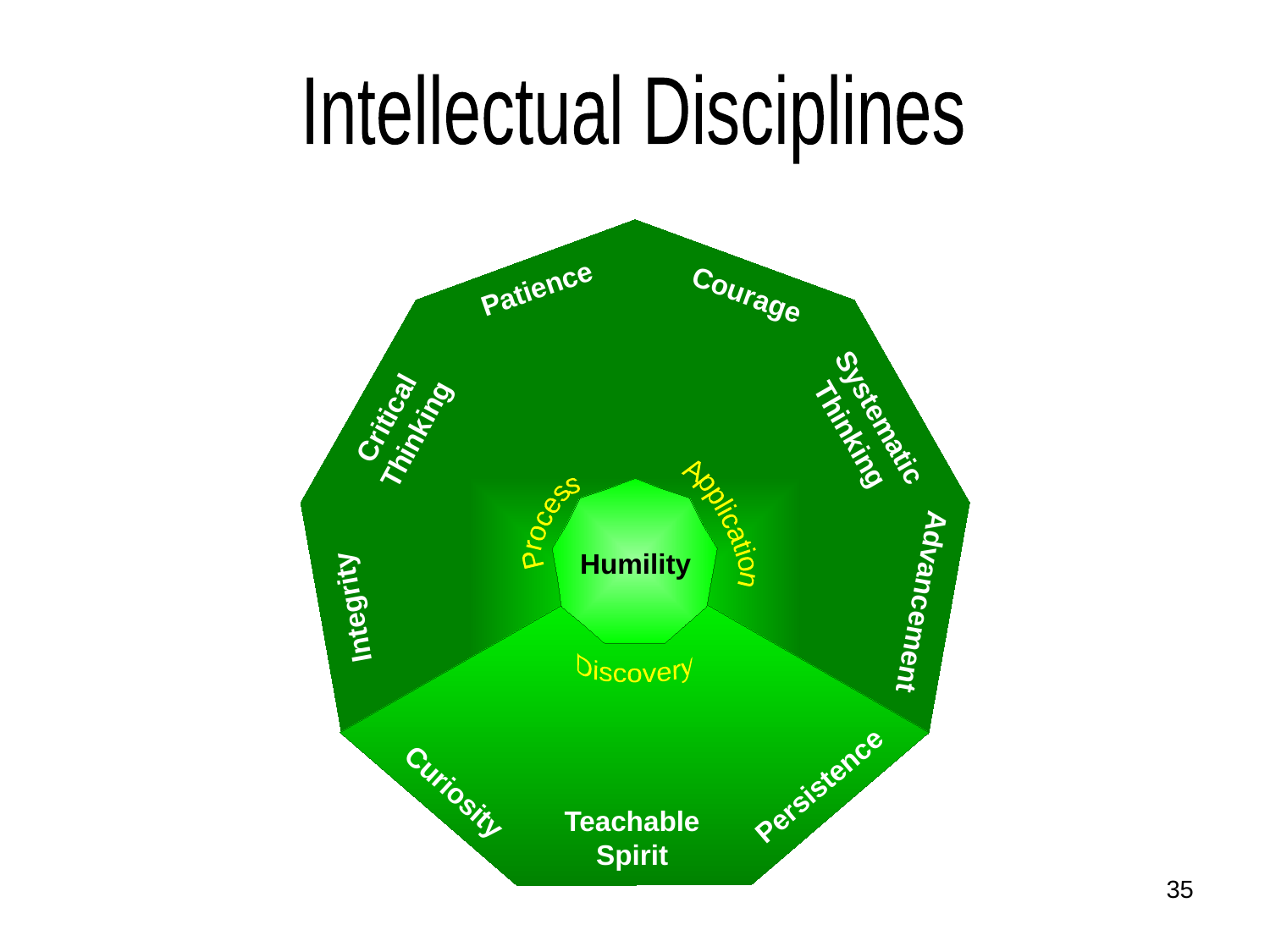

Intellectual Disciplines

Patience
Courage
Critical
Thinking
Systematic
Thinking

Process
Application
Humility

Advancement
Integrity
Discovery
Persistence
Curiosity
Teachable
Spirit
35